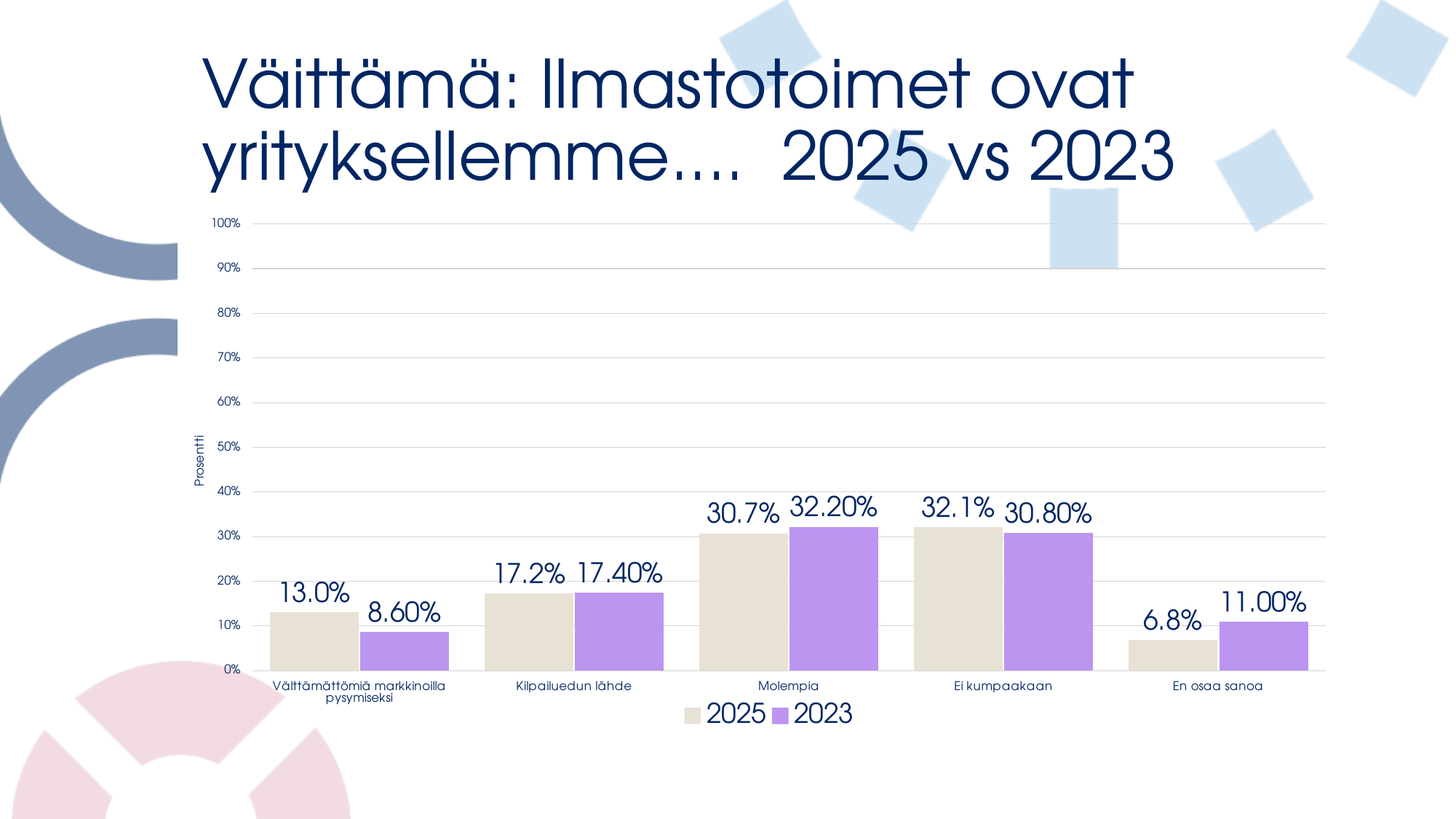

# Väittämä: Ilmastotoimet ovat yrityksellemme....  2025 vs 2023

### Chart

| Category | 2025 | 2023 |
|---|---|---|
| Välttämättömiä markkinoilla pysymiseksi | 0.1302717900656045 | 0.086 |
| Kilpailuedun lähde | 0.1724461105904405 | 0.174 |
| Molempia | 0.30740393626991563 | 0.322 |
| Ei kumpaakaan | 0.32146204311152765 | 0.308 |
| En osaa sanoa | 0.06841611996251172 | 0.11 |